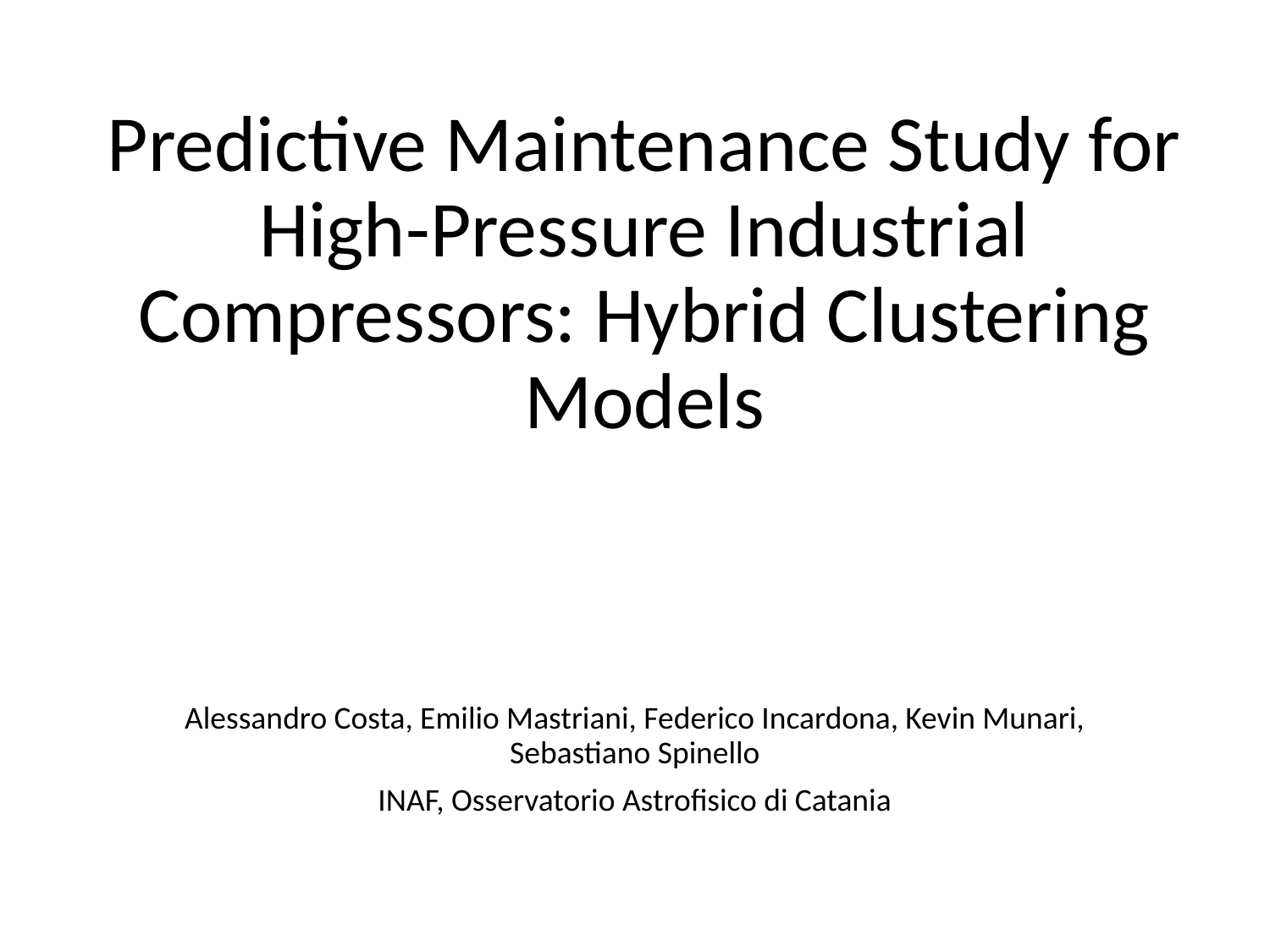

# Predictive Maintenance Study for High-Pressure Industrial Compressors: Hybrid Clustering Models
Alessandro Costa, Emilio Mastriani, Federico Incardona, Kevin Munari, Sebastiano Spinello
INAF, Osservatorio Astrofisico di Catania